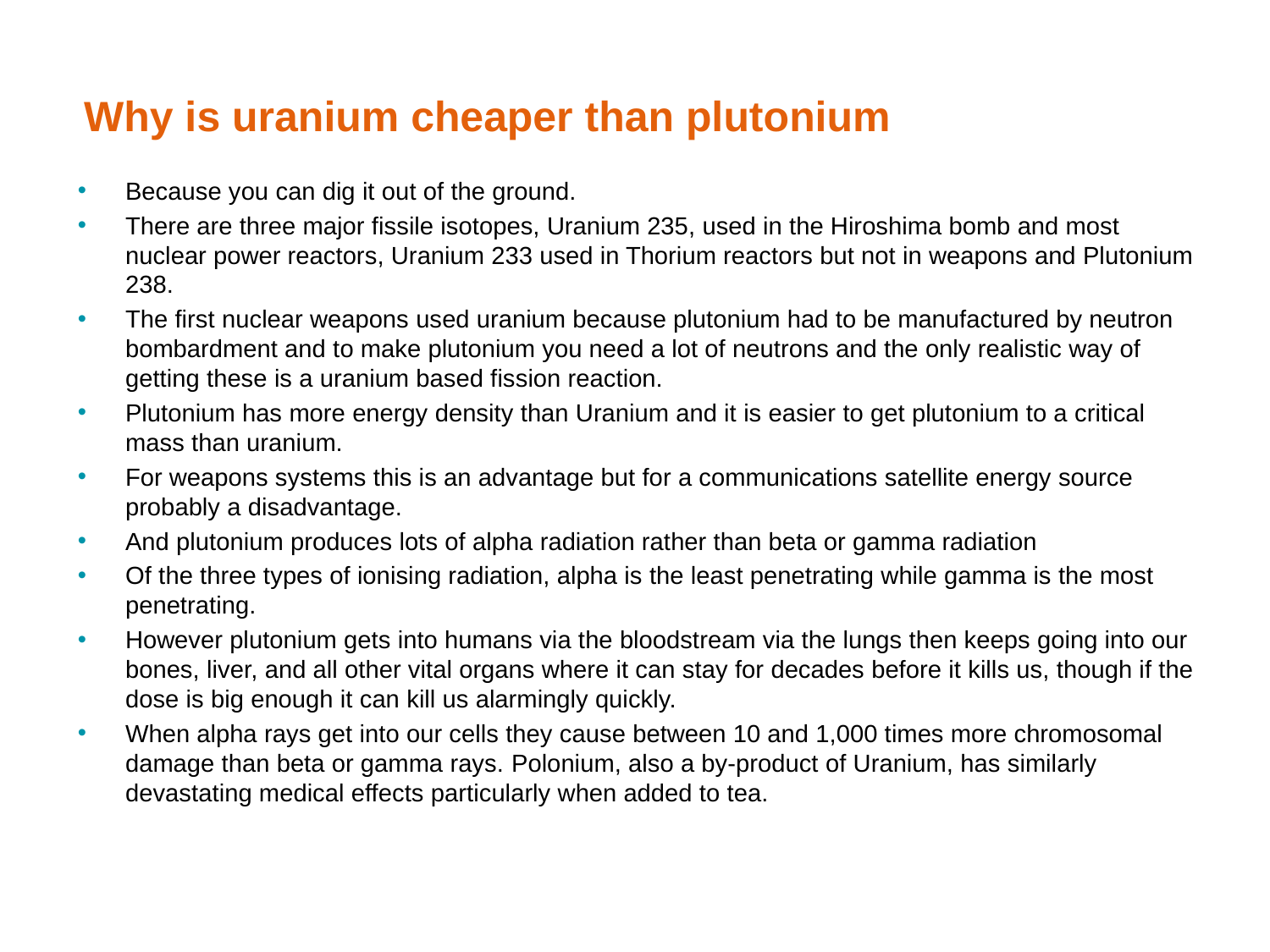

# Why is uranium cheaper than plutonium
Because you can dig it out of the ground.
There are three major fissile isotopes, Uranium 235, used in the Hiroshima bomb and most nuclear power reactors, Uranium 233 used in Thorium reactors but not in weapons and Plutonium 238.
The first nuclear weapons used uranium because plutonium had to be manufactured by neutron bombardment and to make plutonium you need a lot of neutrons and the only realistic way of getting these is a uranium based fission reaction.
Plutonium has more energy density than Uranium and it is easier to get plutonium to a critical mass than uranium.
For weapons systems this is an advantage but for a communications satellite energy source probably a disadvantage.
And plutonium produces lots of alpha radiation rather than beta or gamma radiation
Of the three types of ionising radiation, alpha is the least penetrating while gamma is the most penetrating.
However plutonium gets into humans via the bloodstream via the lungs then keeps going into our bones, liver, and all other vital organs where it can stay for decades before it kills us, though if the dose is big enough it can kill us alarmingly quickly.
When alpha rays get into our cells they cause between 10 and 1,000 times more chromosomal damage than beta or gamma rays. Polonium, also a by-product of Uranium, has similarly devastating medical effects particularly when added to tea.